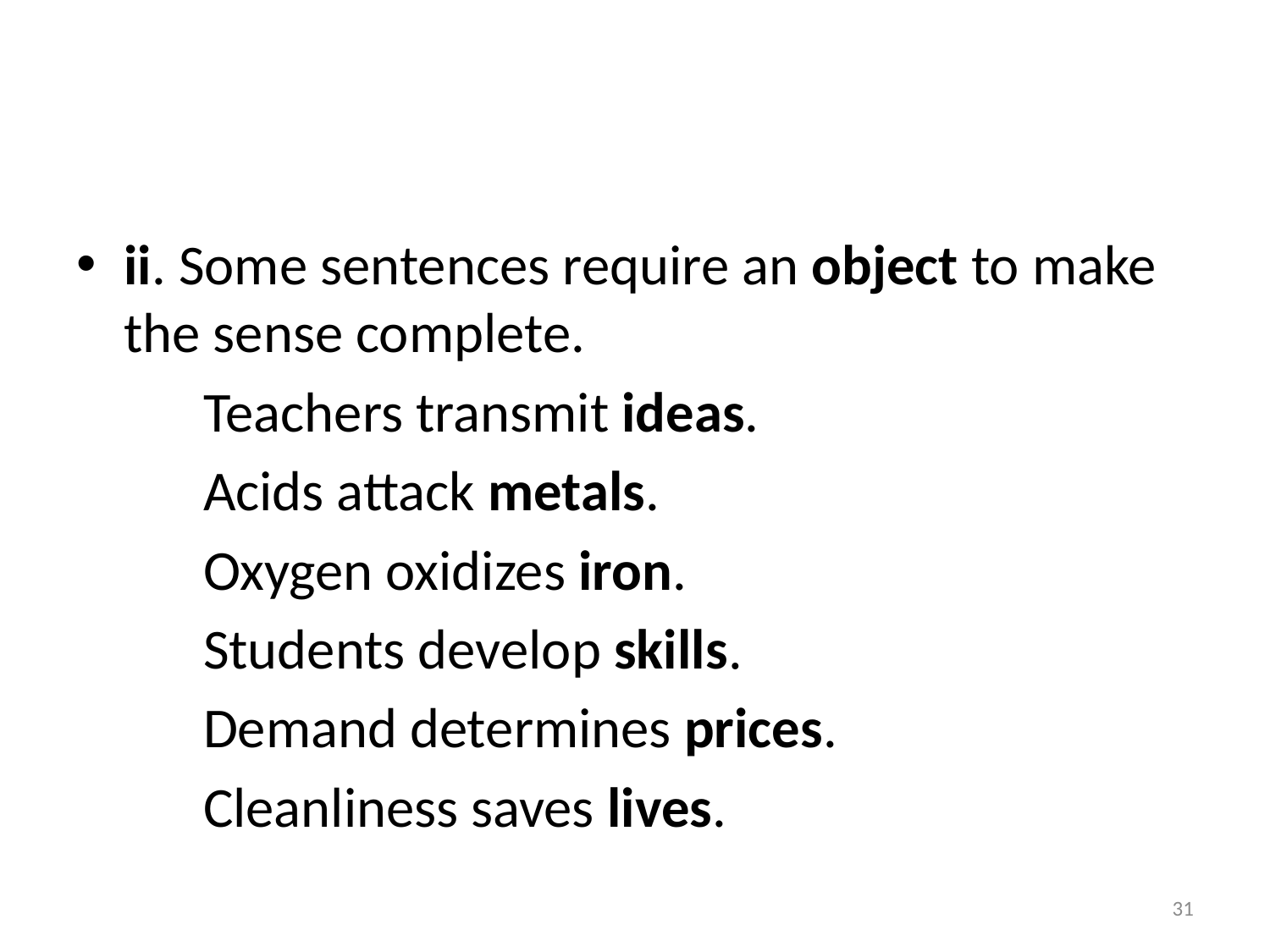

#
ii. Some sentences require an object to make the sense complete.
	Teachers transmit ideas.
	Acids attack metals.
	Oxygen oxidizes iron.
	Students develop skills.
	Demand determines prices.
	Cleanliness saves lives.

31